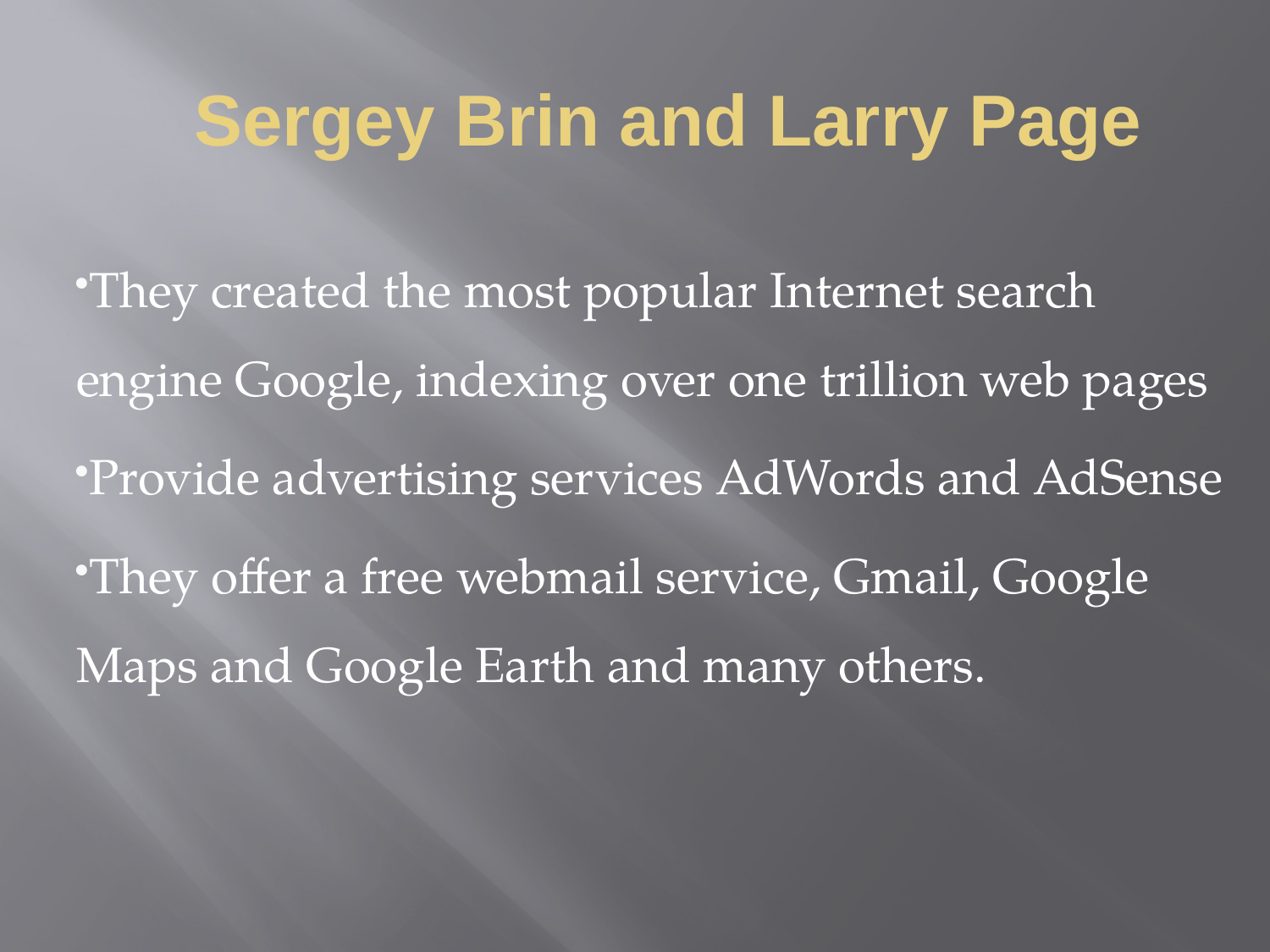

# Sergey Brin and Larry Page
They created the most popular Internet search engine Google, indexing over one trillion web pages
Provide advertising services AdWords and AdSense
They offer a free webmail service, Gmail, Google Maps and Google Earth and many others.